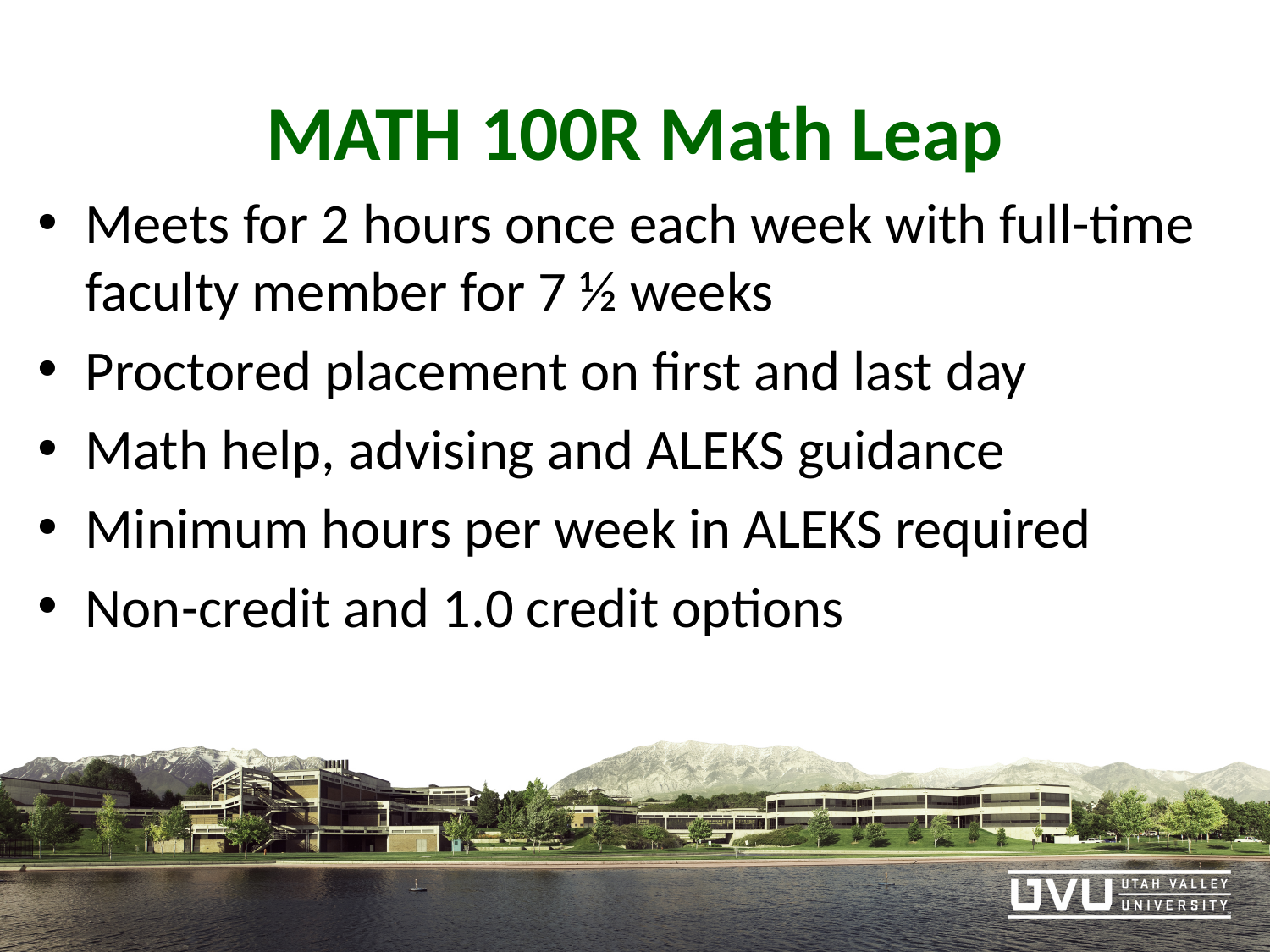

MATH 100R Math Leap
Meets for 2 hours once each week with full-time faculty member for 7 ½ weeks
Proctored placement on first and last day
Math help, advising and ALEKS guidance
Minimum hours per week in ALEKS required
Non-credit and 1.0 credit options